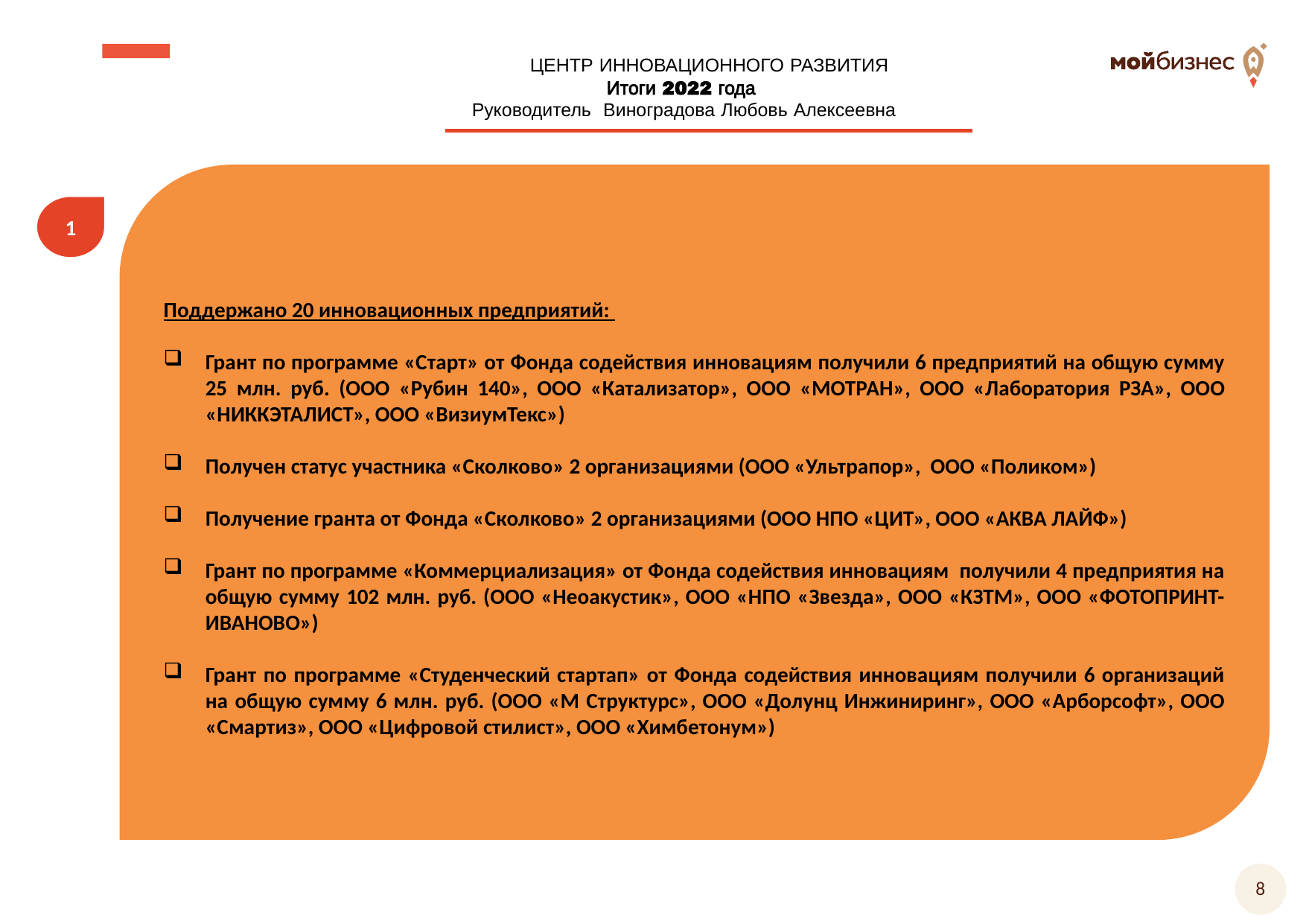

ЦЕНТР ИННОВАЦИОННОГО РАЗВИТИЯ
Итоги 2022 года
Руководитель  Виноградова Любовь Алексеевна

Поддержано 20 инновационных предприятий:

Грант по программе «Старт» от Фонда содействия инновациям получили 6 предприятий на общую сумму 25 млн. руб. (ООО «Рубин 140», ООО «Катализатор», ООО «МОТРАН», ООО «Лаборатория РЗА», ООО «НИККЭТАЛИСТ», ООО «ВизиумТекс»)

Получен статус участника «Сколково» 2 организациями (ООО «Ультрапор»,  ООО «Поликом»)

Получение гранта от Фонда «Сколково» 2 организациями (ООО НПО «ЦИТ», ООО «АКВА ЛАЙФ»)

Грант по программе «Коммерциализация» от Фонда содействия инновациям  получили 4 предприятия на общую сумму 102 млн. руб. (ООО «Неоакустик», ООО «НПО «Звезда», ООО «КЗТМ», ООО «ФОТОПРИНТ-ИВАНОВО»)

Грант по программе «Студенческий стартап» от Фонда содействия инновациям получили 6 организаций на общую сумму 6 млн. руб. (ООО «М Структурс», ООО «Долунц Инжиниринг», ООО «Арборсофт», ООО «Смартиз», ООО «Цифровой стилист», ООО «Химбетонум»)
1